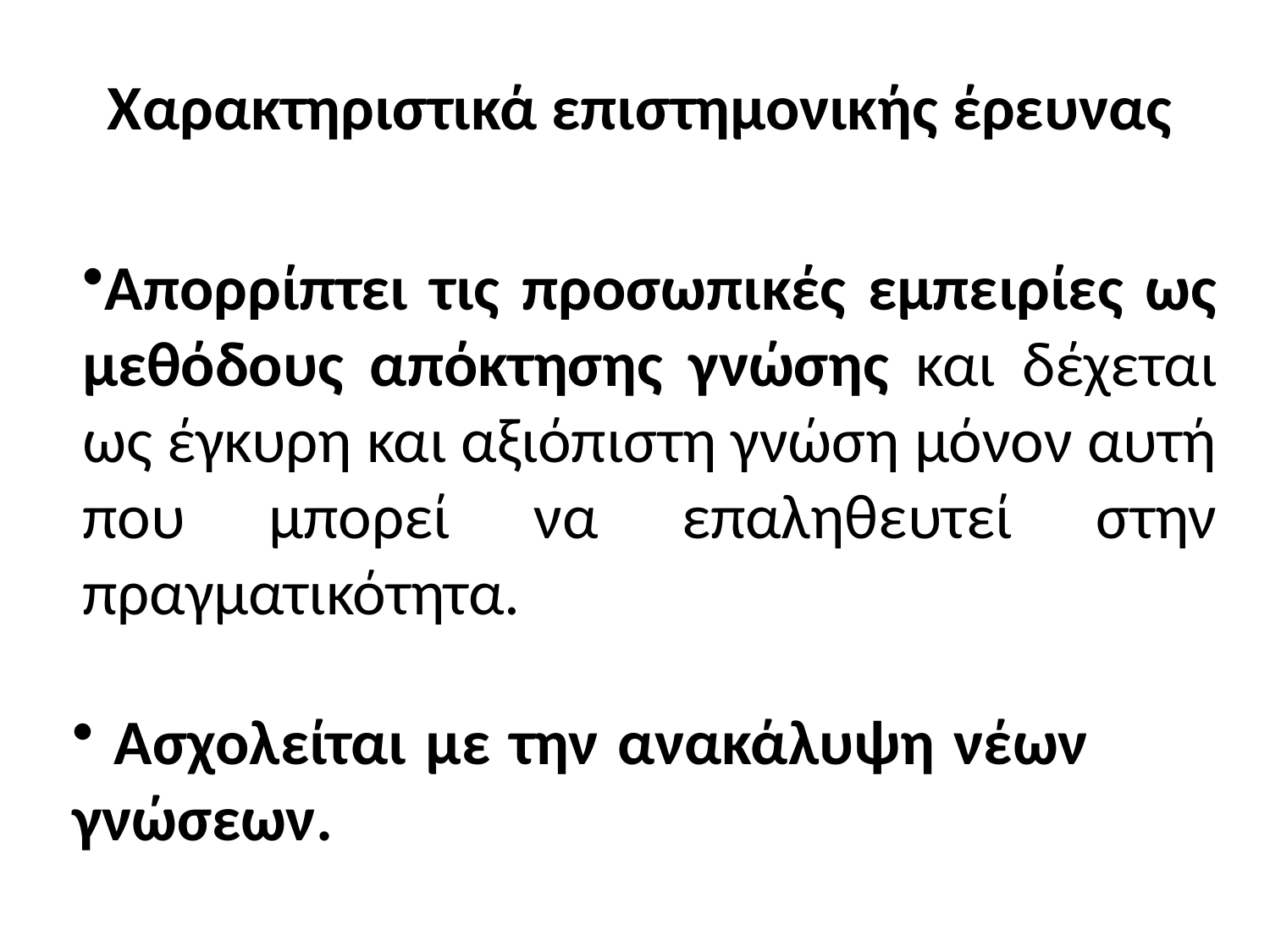

Χαρακτηριστικά επιστημονικής έρευνας
Απορρίπτει τις προσωπικές εμπειρίες ως μεθόδους απόκτησης γνώσης και δέχεται ως έγκυρη και αξιόπιστη γνώση μόνον αυτή που μπορεί να επαληθευτεί στην πραγματικότητα.
 Ασχολείται με την ανακάλυψη νέων γνώσεων.